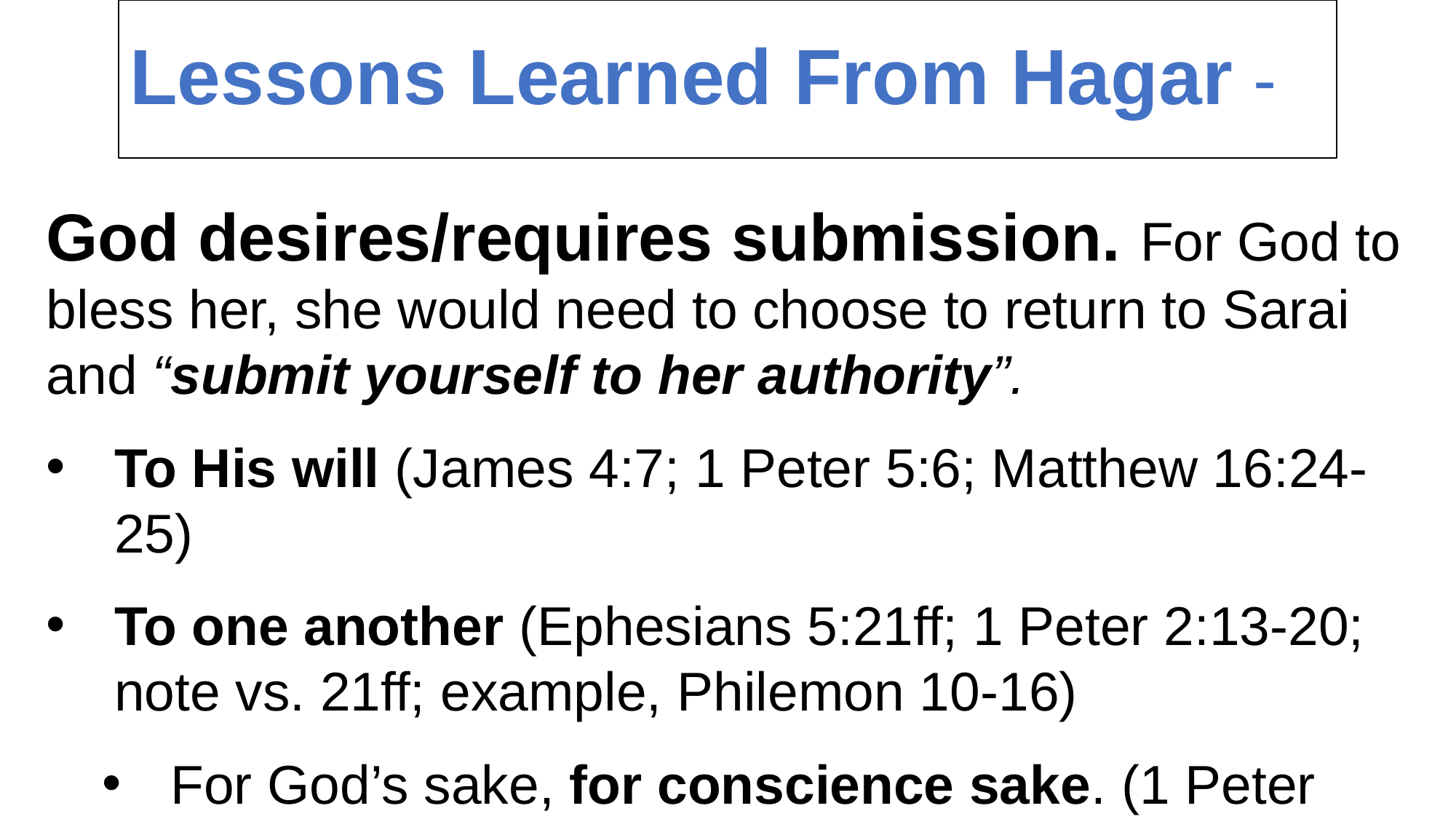

# Lessons Learned From Hagar -
God desires/requires submission. For God to bless her, she would need to choose to return to Sarai and “submit yourself to her authority”.
To His will (James 4:7; 1 Peter 5:6; Matthew 16:24-25)
To one another (Ephesians 5:21ff; 1 Peter 2:13-20; note vs. 21ff; example, Philemon 10-16)
For God’s sake, for conscience sake. (1 Peter 2:19)